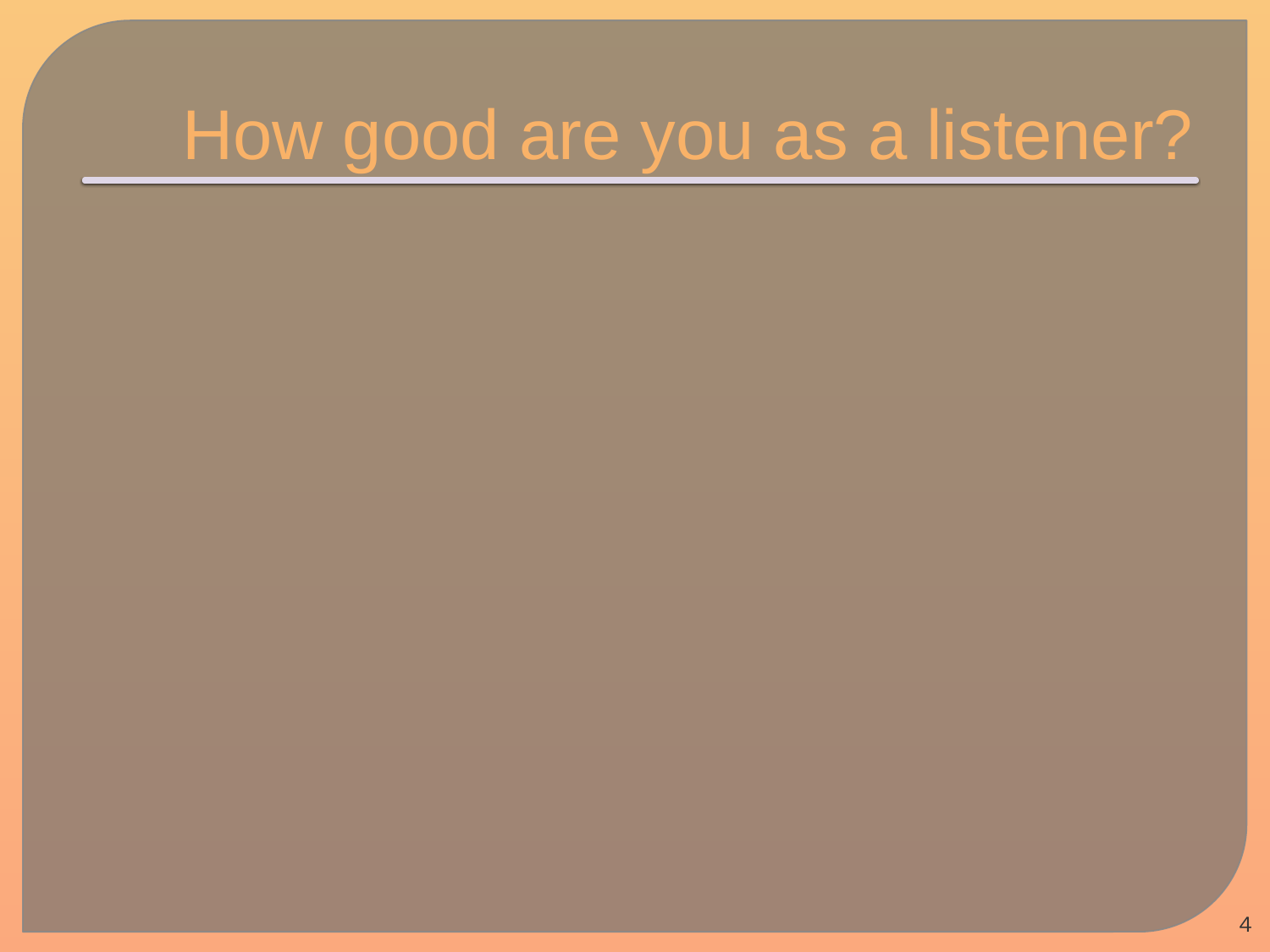

# How good are you as a listener?

4